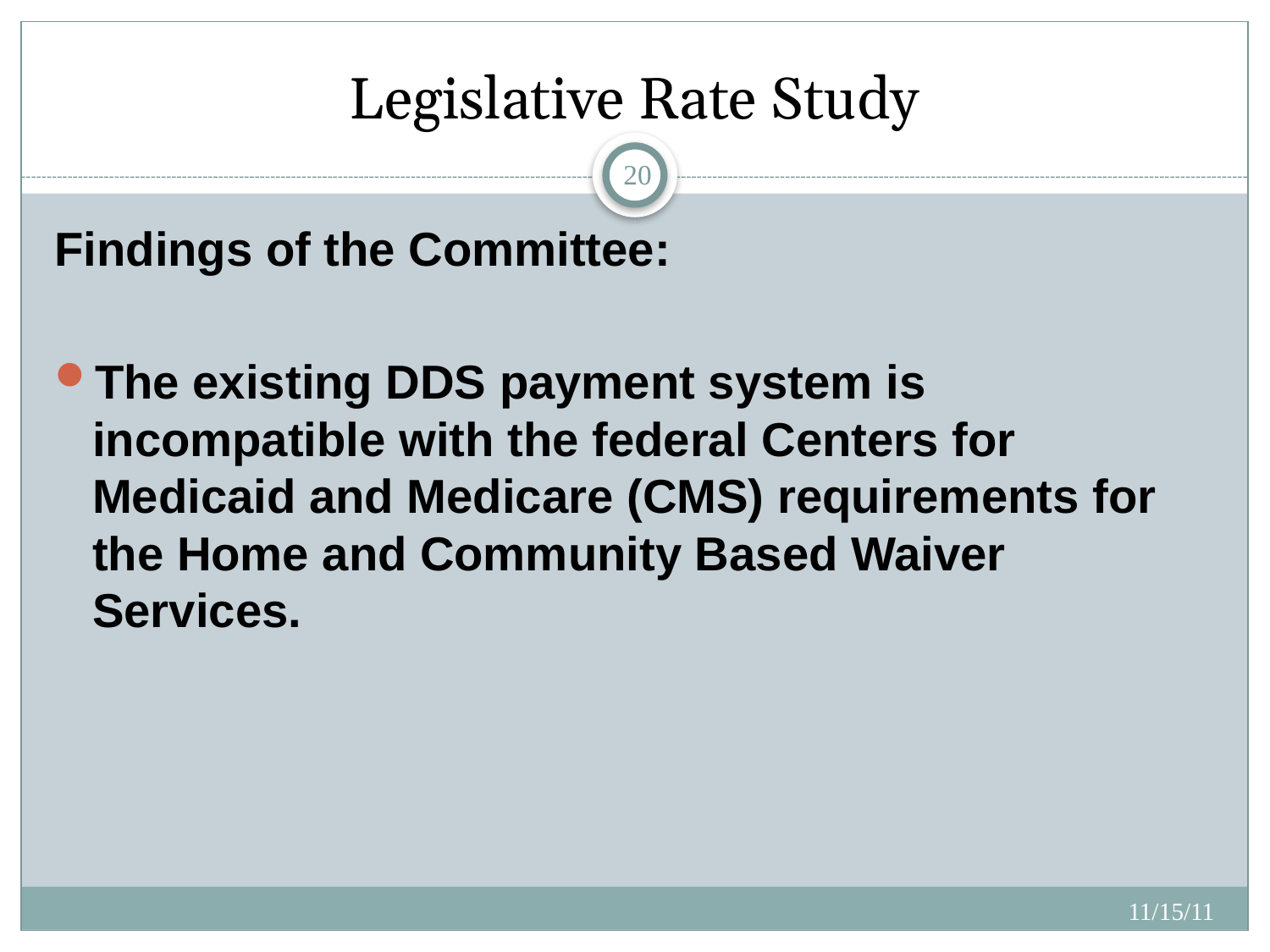

# Legislative Rate Study
20
Findings of the Committee:

The existing DDS payment system is incompatible with the federal Centers for Medicaid and Medicare (CMS) requirements for the Home and Community Based Waiver Services.

11/15/11